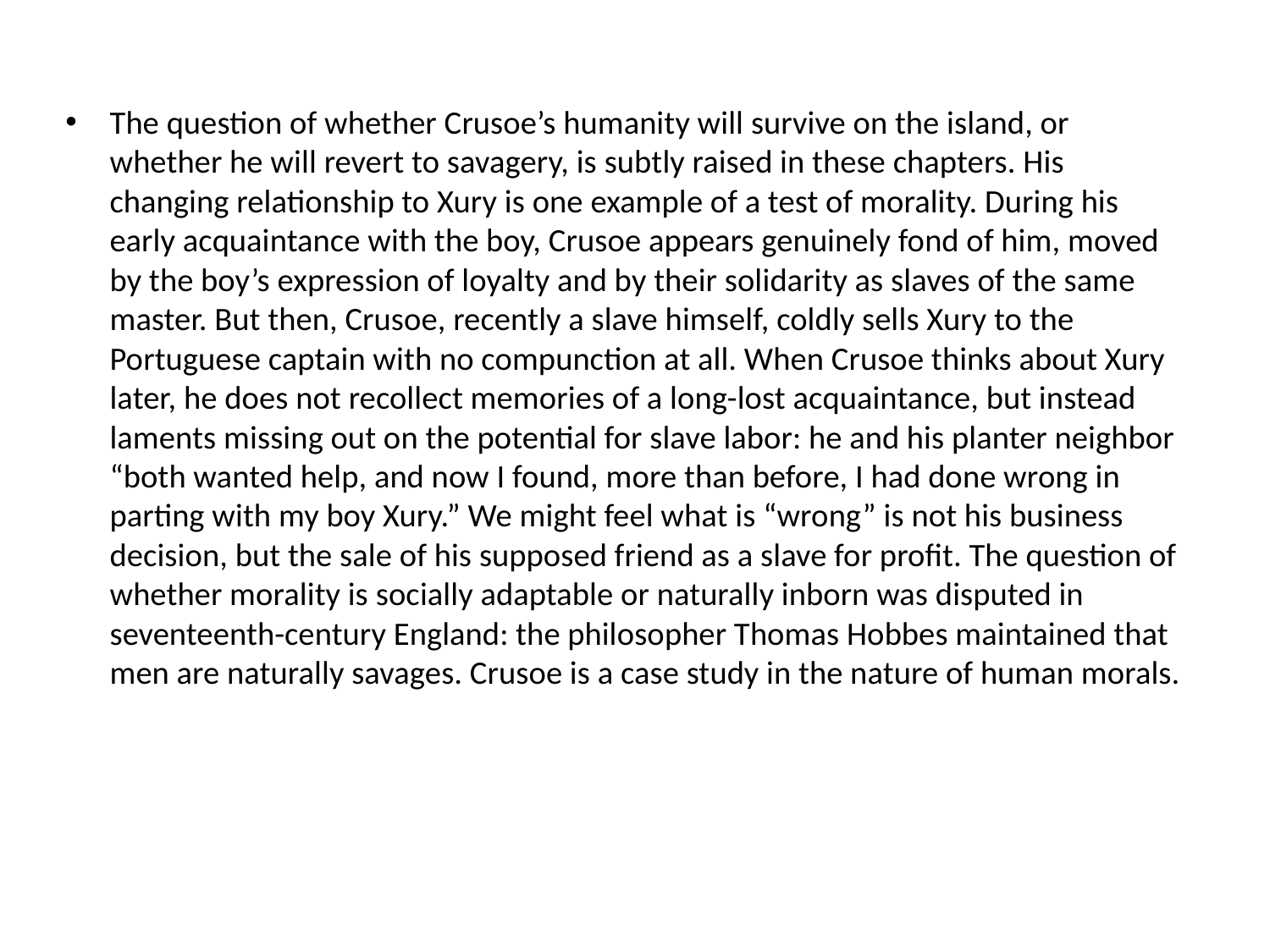

The question of whether Crusoe’s humanity will survive on the island, or whether he will revert to savagery, is subtly raised in these chapters. His changing relationship to Xury is one example of a test of morality. During his early acquaintance with the boy, Crusoe appears genuinely fond of him, moved by the boy’s expression of loyalty and by their solidarity as slaves of the same master. But then, Crusoe, recently a slave himself, coldly sells Xury to the Portuguese captain with no compunction at all. When Crusoe thinks about Xury later, he does not recollect memories of a long-lost acquaintance, but instead laments missing out on the potential for slave labor: he and his planter neighbor “both wanted help, and now I found, more than before, I had done wrong in parting with my boy Xury.” We might feel what is “wrong” is not his business decision, but the sale of his supposed friend as a slave for profit. The question of whether morality is socially adaptable or naturally inborn was disputed in seventeenth-century England: the philosopher Thomas Hobbes maintained that men are naturally savages. Crusoe is a case study in the nature of human morals.